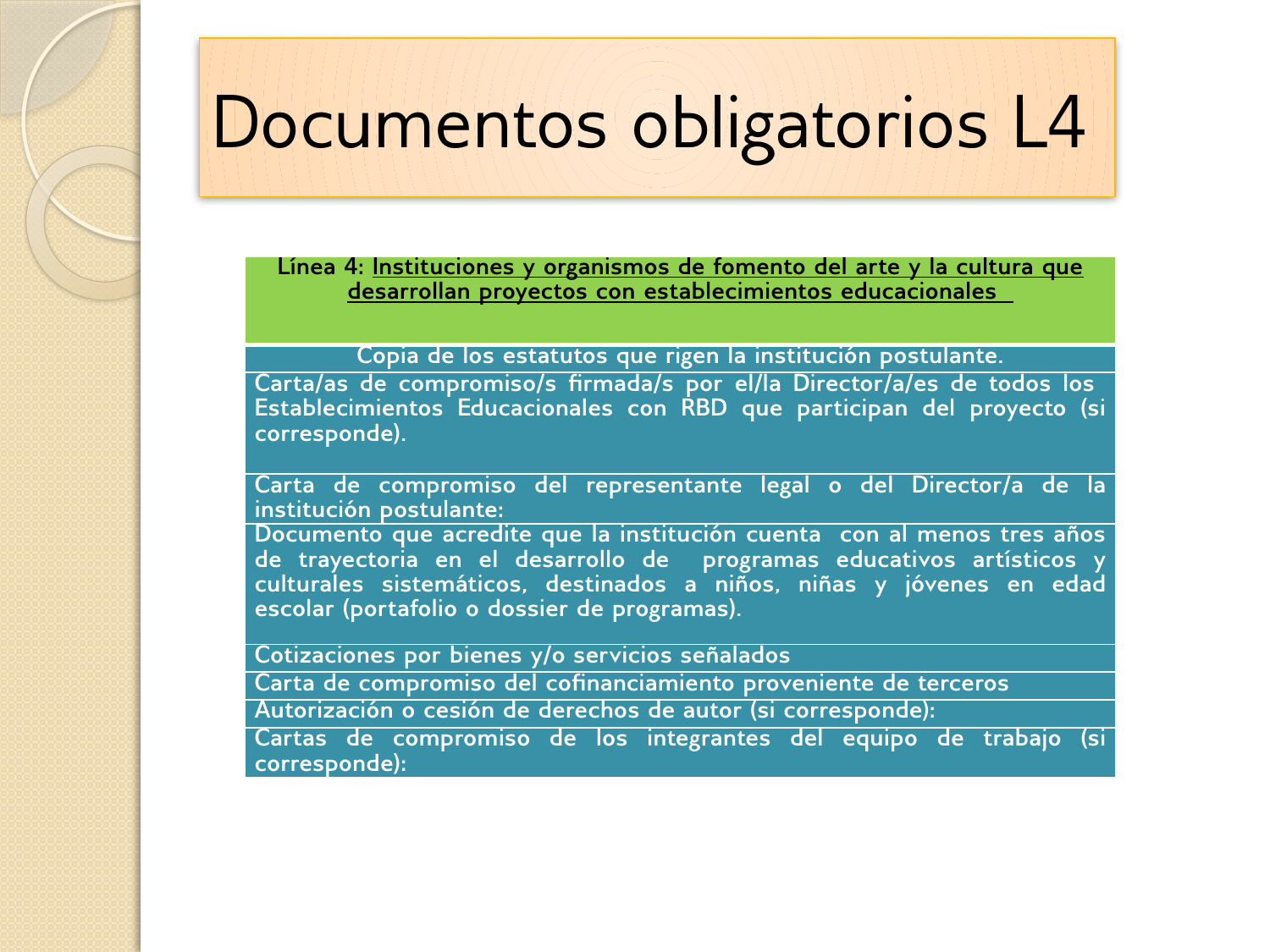

# Documentos obligatorios L4
| Línea 4: Instituciones y organismos de fomento del arte y la cultura que desarrollan proyectos con establecimientos educacionales |
| --- |
| Copia de los estatutos que rigen la institución postulante. |
| Carta/as de compromiso/s firmada/s por el/la Director/a/es de todos los Establecimientos Educacionales con RBD que participan del proyecto (si corresponde). |
| Carta de compromiso del representante legal o del Director/a de la institución postulante: |
| Documento que acredite que la institución cuenta con al menos tres años de trayectoria en el desarrollo de programas educativos artísticos y culturales sistemáticos, destinados a niños, niñas y jóvenes en edad escolar (portafolio o dossier de programas). |
| Cotizaciones por bienes y/o servicios señalados |
| Carta de compromiso del cofinanciamiento proveniente de terceros |
| Autorización o cesión de derechos de autor (si corresponde): |
| Cartas de compromiso de los integrantes del equipo de trabajo (si corresponde): |